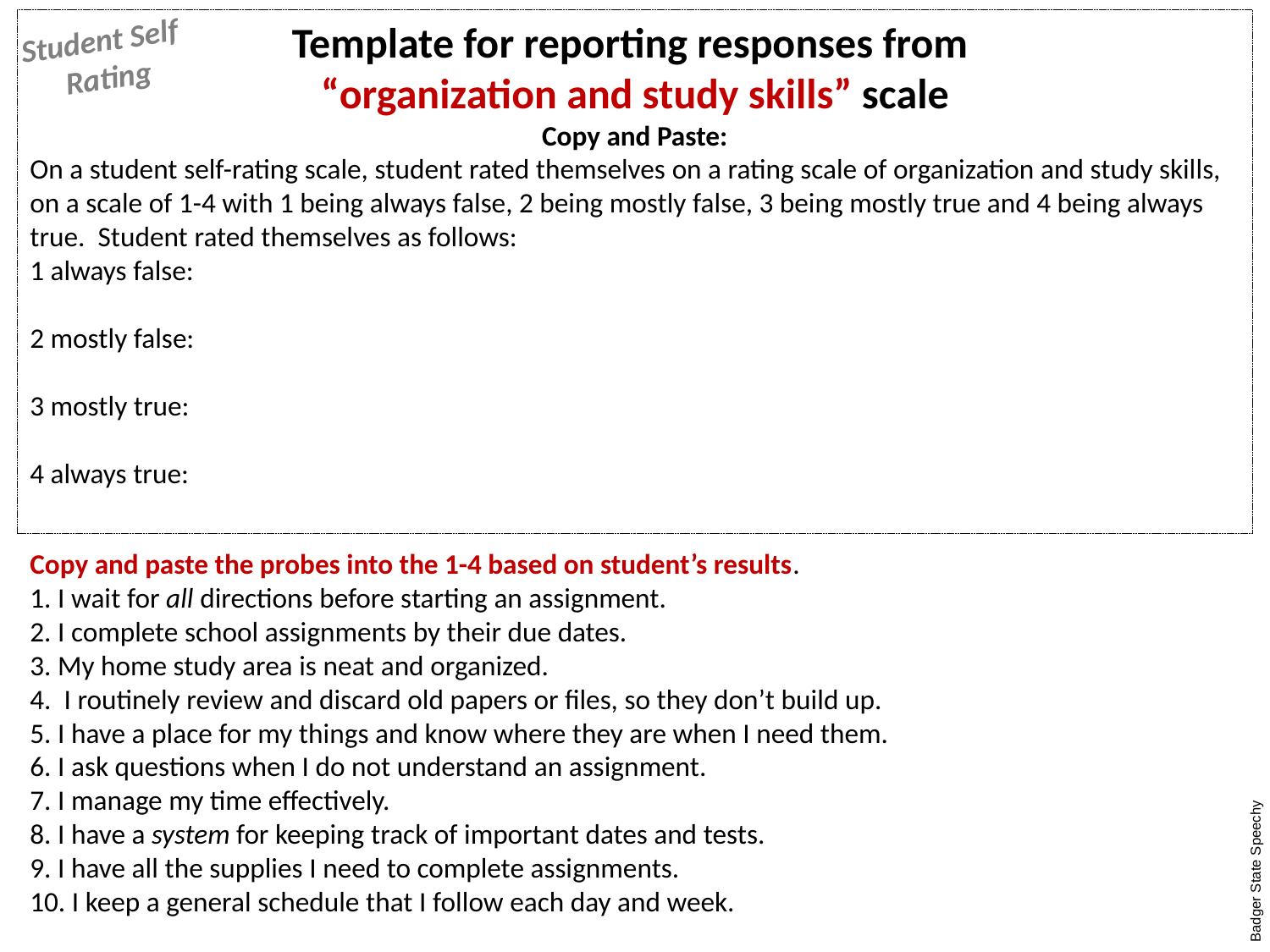

Template for reporting responses from
“organization and study skills” scale
Copy and Paste:
On a student self-rating scale, student rated themselves on a rating scale of organization and study skills, on a scale of 1-4 with 1 being always false, 2 being mostly false, 3 being mostly true and 4 being always true.  Student rated themselves as follows:
1 always false:

2 mostly false:

3 mostly true:

4 always true:

Student Self
 Rating
Copy and paste the probes into the 1-4 based on student’s results.
1. I wait for all directions before starting an assignment.
2. I complete school assignments by their due dates.
3. My home study area is neat and organized.
4.  I routinely review and discard old papers or files, so they don’t build up.
5. I have a place for my things and know where they are when I need them.
6. I ask questions when I do not understand an assignment.
7. I manage my time effectively.
8. I have a system for keeping track of important dates and tests.
9. I have all the supplies I need to complete assignments.
10. I keep a general schedule that I follow each day and week.

Badger State Speechy